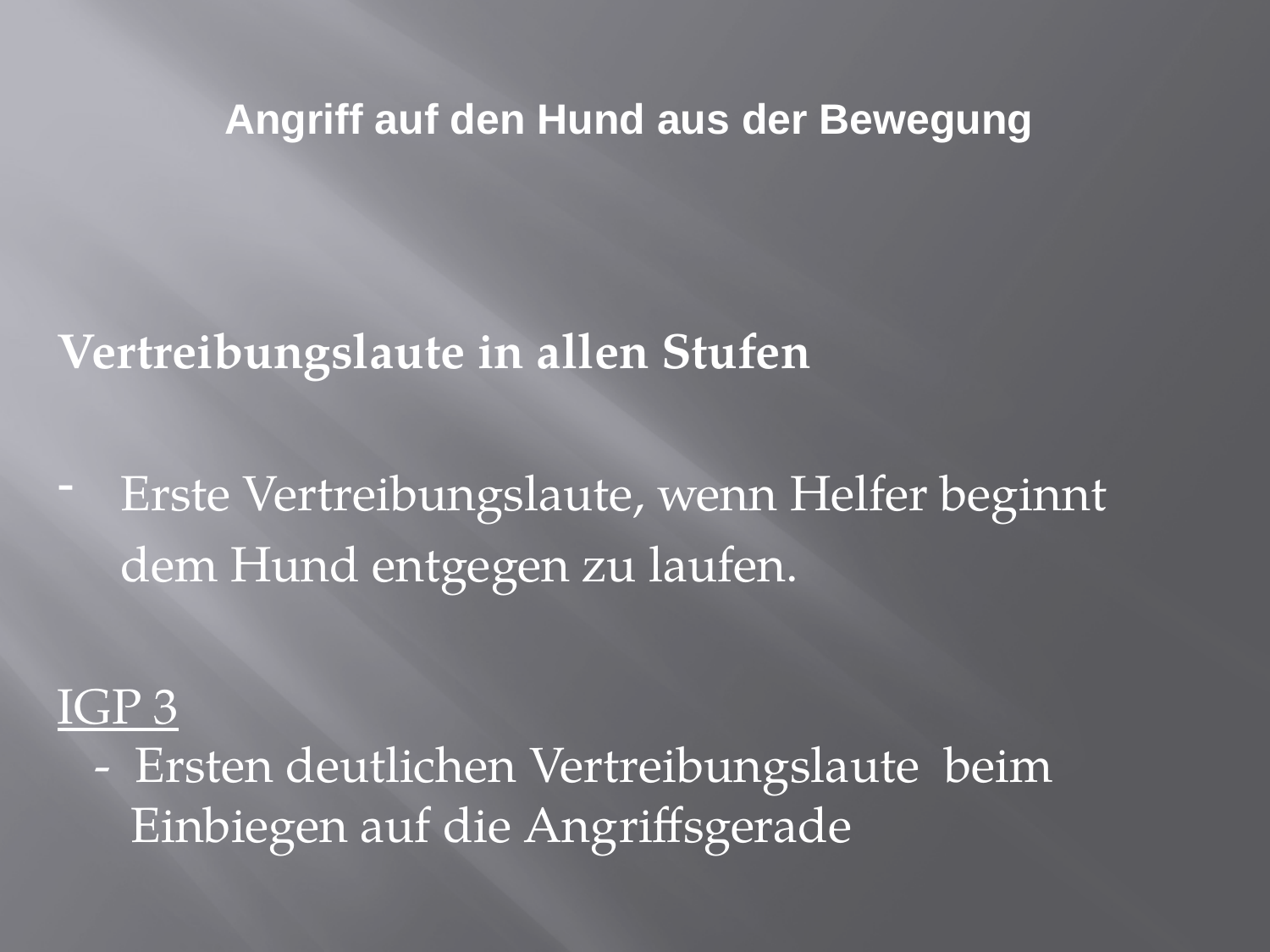

# Angriff auf den Hund aus der Bewegung
Vertreibungslaute in allen Stufen

Erste Vertreibungslaute, wenn Helfer beginnt dem Hund entgegen zu laufen.

IGP 3
   -  Ersten deutlichen Vertreibungslaute  beim
      Einbiegen auf die Angriffsgerade